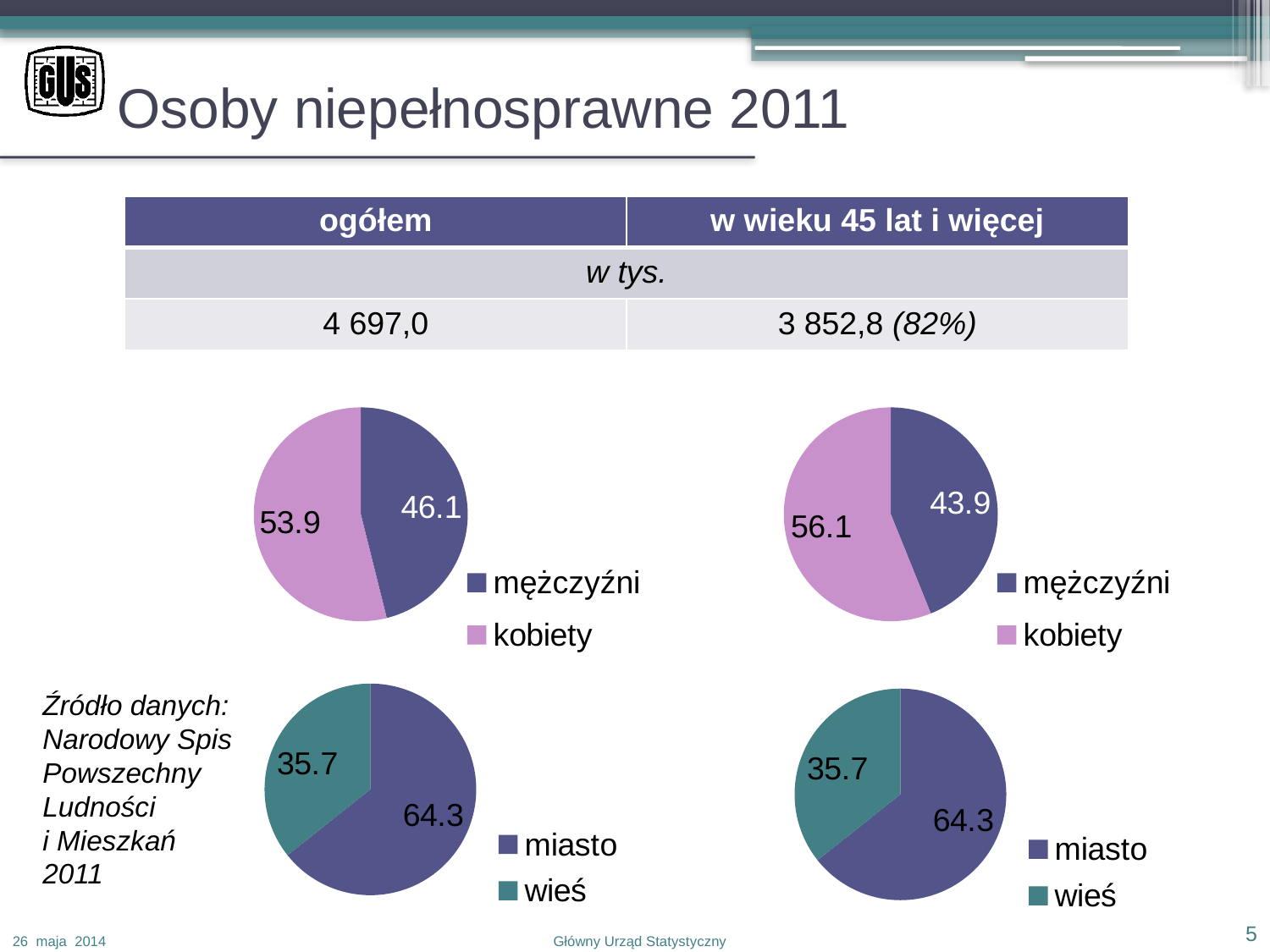

# Osoby niepełnosprawne 2011
| ogółem | w wieku 45 lat i więcej |
| --- | --- |
| w tys. |  |
| 4 697,0 | 3 852,8 (82%) |

### Chart

| Category | NSP 2002 |
|---|---|
| mężczyźni | 46.1 |
| kobiety | 53.9 |

### Chart

| Category | NSP 2002 |
|---|---|
| mężczyźni | 43.9 |
| kobiety | 56.1 |

### Chart

| Category | NSP 2011 |
|---|---|
| miasto | 64.3 |
| wieś | 35.7 |

### Chart

| Category | NSP 2011 |
|---|---|
| miasto | 64.3 |
| wieś | 35.7 |
Źródło danych: Narodowy Spis Powszechny Ludności
i Mieszkań 2011
5
26  maja  2014
Główny Urząd Statystyczny